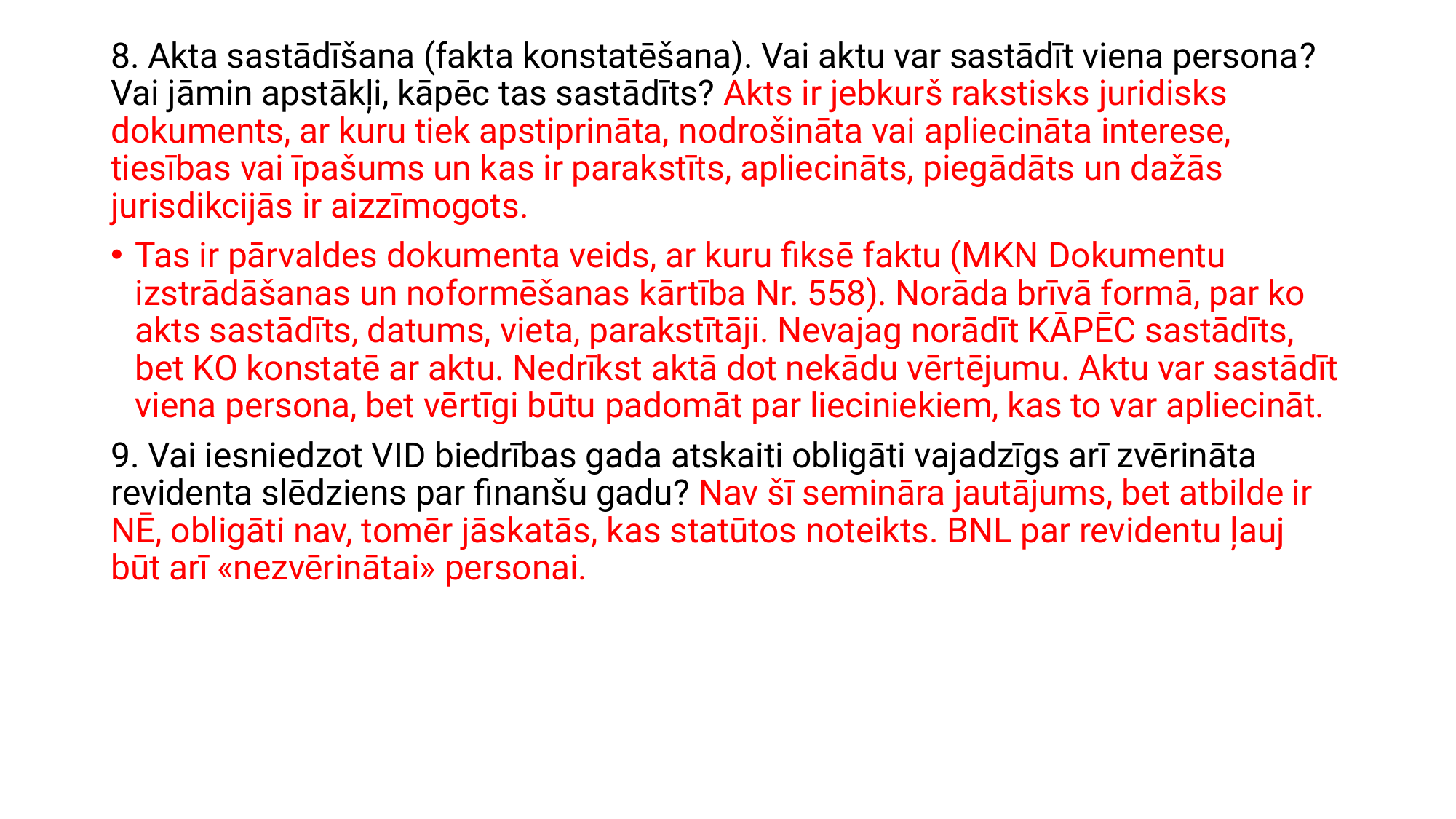

8. Akta sastādīšana (fakta konstatēšana). Vai aktu var sastādīt viena persona? Vai jāmin apstākļi, kāpēc tas sastādīts? Akts ir jebkurš rakstisks juridisks dokuments, ar kuru tiek apstiprināta, nodrošināta vai apliecināta interese, tiesības vai īpašums un kas ir parakstīts, apliecināts, piegādāts un dažās jurisdikcijās ir aizzīmogots.
Tas ir pārvaldes dokumenta veids, ar kuru fiksē faktu (MKN Dokumentu izstrādāšanas un noformēšanas kārtība Nr. 558). Norāda brīvā formā, par ko akts sastādīts, datums, vieta, parakstītāji. Nevajag norādīt KĀPĒC sastādīts, bet KO konstatē ar aktu. Nedrīkst aktā dot nekādu vērtējumu. Aktu var sastādīt viena persona, bet vērtīgi būtu padomāt par lieciniekiem, kas to var apliecināt.
9. Vai iesniedzot VID biedrības gada atskaiti obligāti vajadzīgs arī zvērināta revidenta slēdziens par finanšu gadu? Nav šī semināra jautājums, bet atbilde ir NĒ, obligāti nav, tomēr jāskatās, kas statūtos noteikts. BNL par revidentu ļauj būt arī «nezvērinātai» personai.